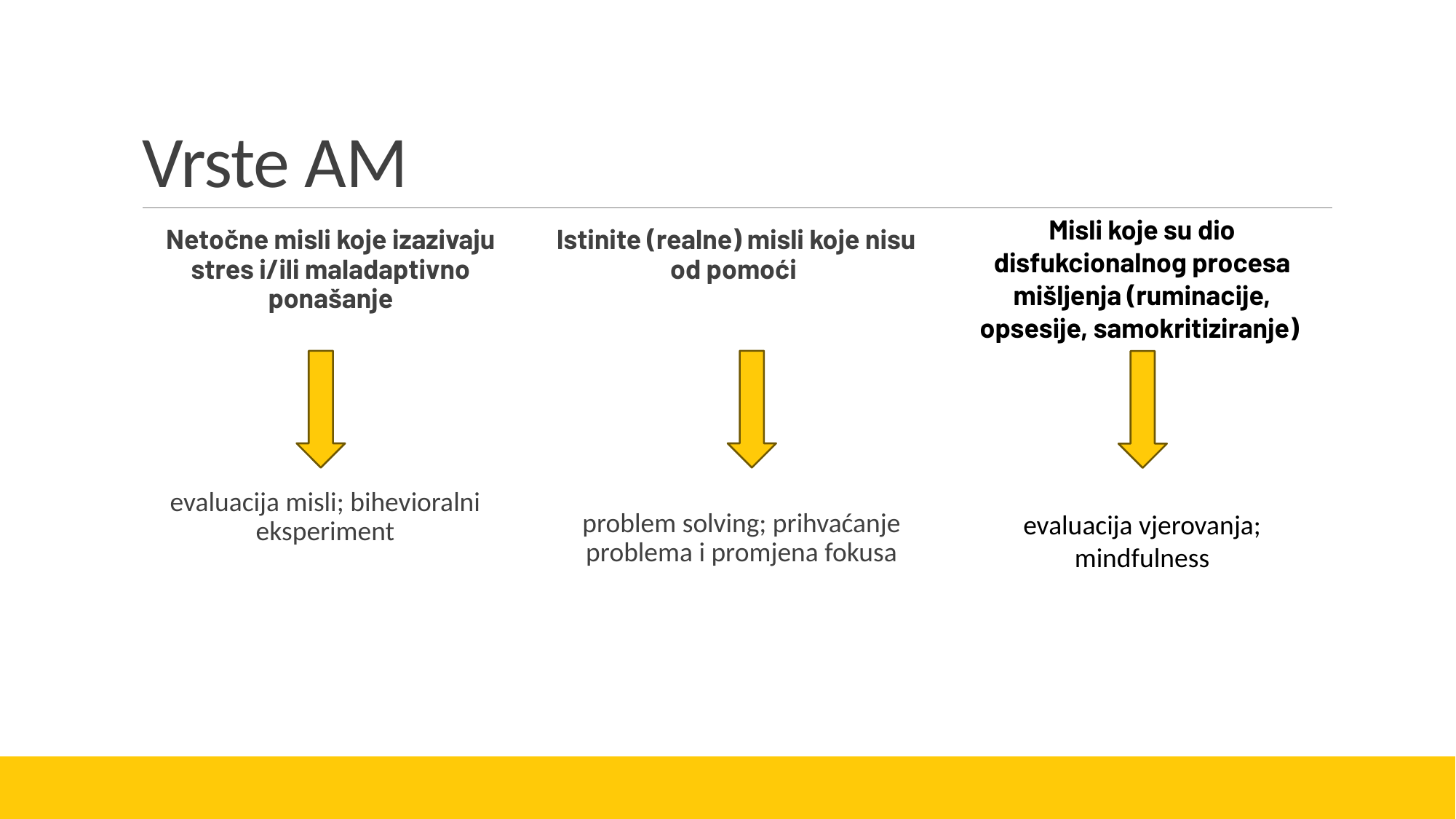

# Vrste AM
Misli koje su dio disfukcionalnog procesa mišljenja (ruminacije, opsesije, samokritiziranje)

evaluacija vjerovanja; mindfulness

Netočne misli koje izazivaju stres i/ili maladaptivno ponašanje

evaluacija misli; bihevioralni eksperiment
Istinite (realne) misli koje nisu od pomoći

problem solving; prihvaćanje problema i promjena fokusa